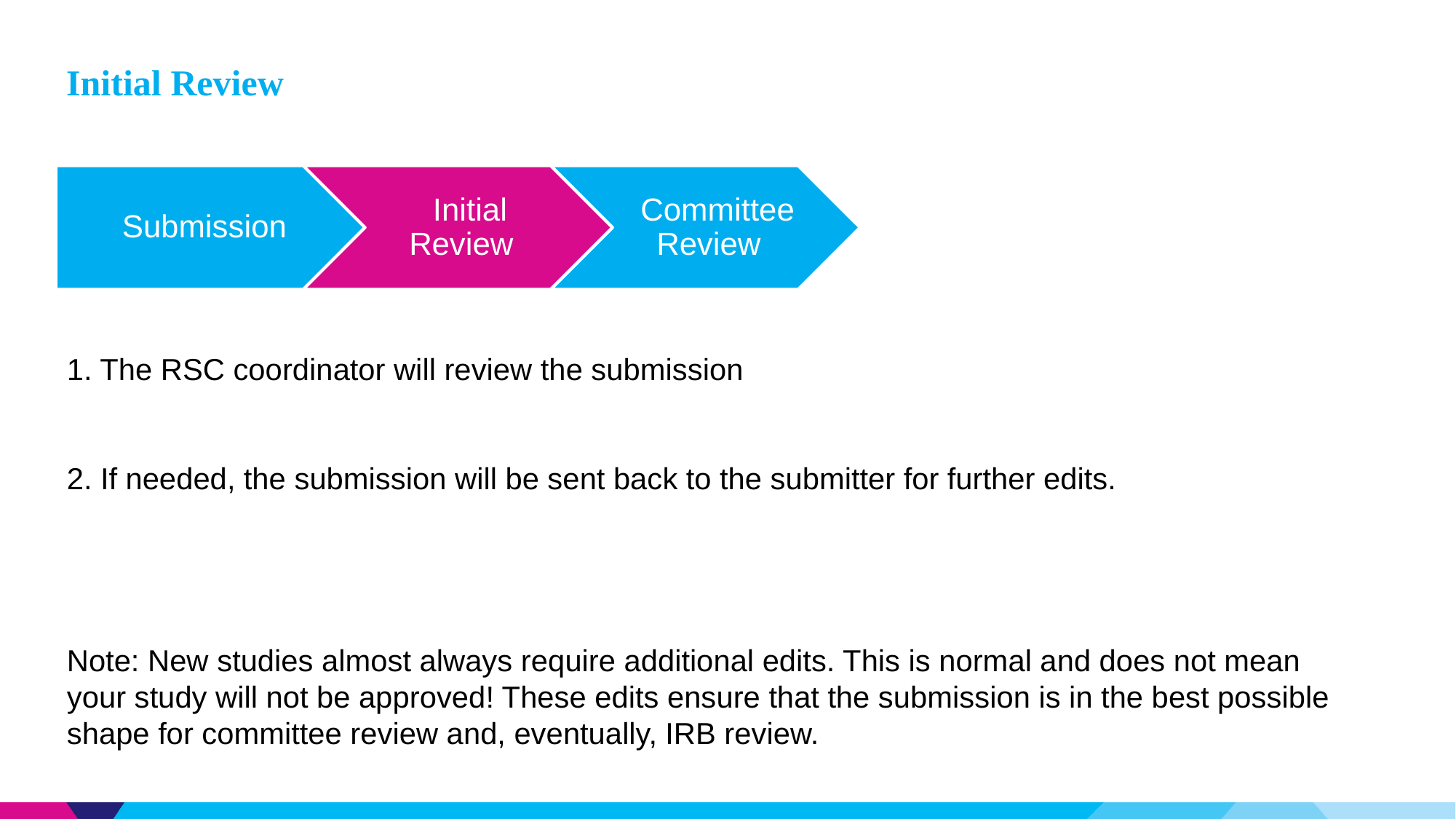

# Initial Review
 Submission
  Initial Review
  Committee Review
1. The RSC coordinator will review the submission

2. If needed, the submission will be sent back to the submitter for further edits.

Note: New studies almost always require additional edits. This is normal and does not mean your study will not be approved! These edits ensure that the submission is in the best possible shape for committee review and, eventually, IRB review.